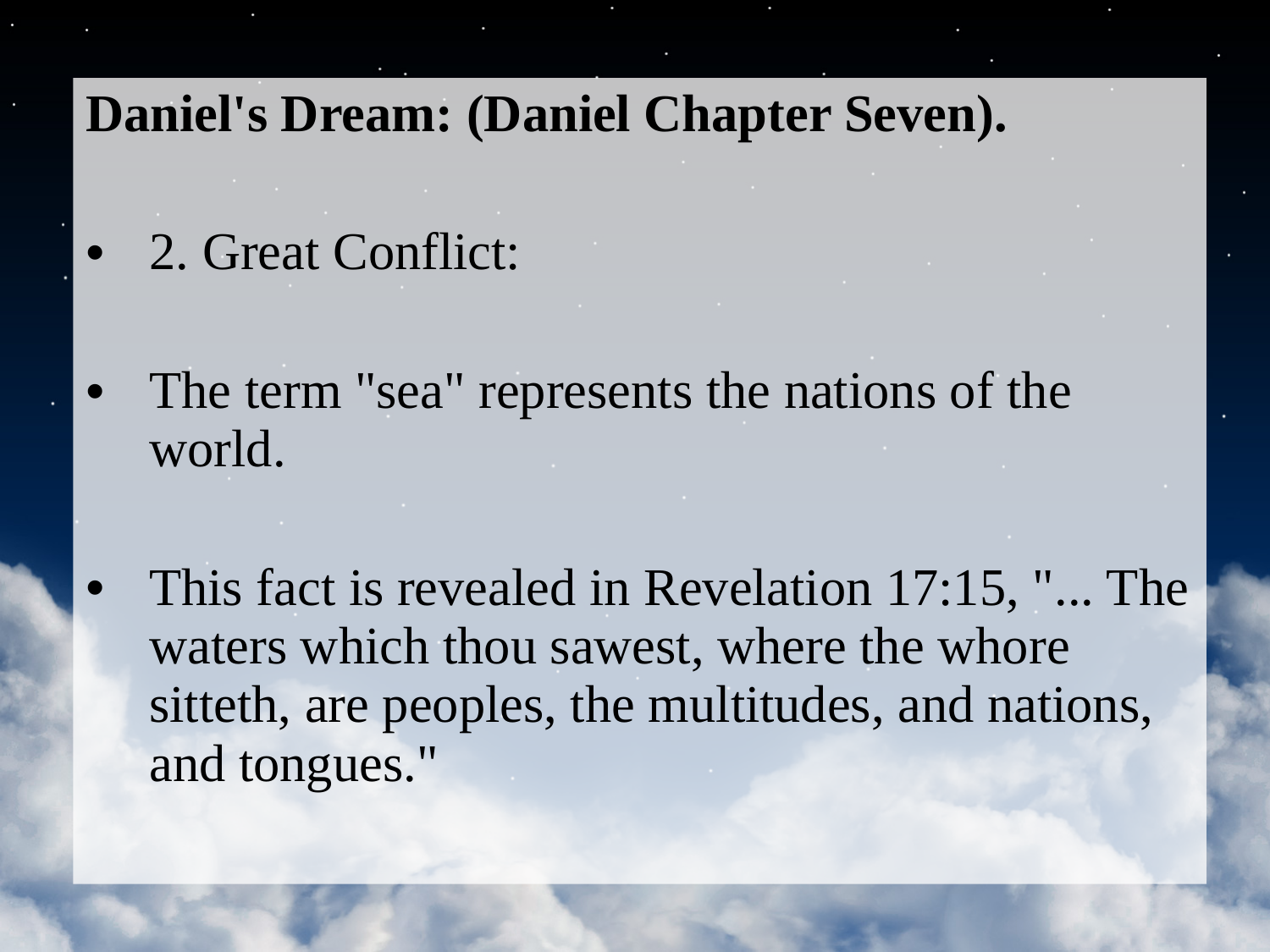

Daniel's Dream: (Daniel Chapter Seven).

2. Great Conflict:

The term "sea" represents the nations of the world.

This fact is revealed in Revelation 17:15, "... The waters which thou sawest, where the whore sitteth, are peoples, the multitudes, and nations, and tongues."